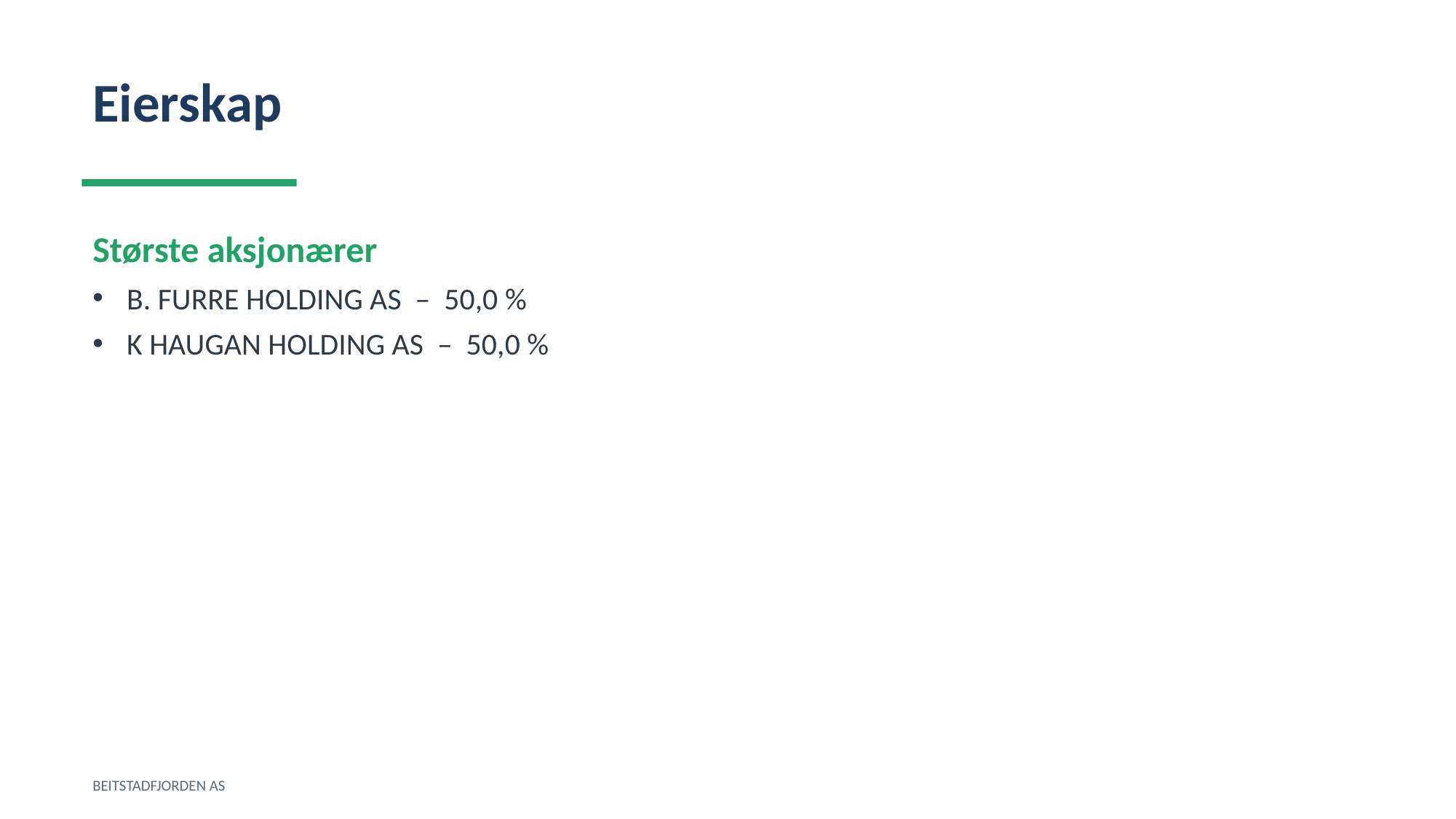

Eierskap

Største aksjonærer
B. FURRE HOLDING AS  –  50,0 %
K HAUGAN HOLDING AS  –  50,0 %
BEITSTADFJORDEN AS